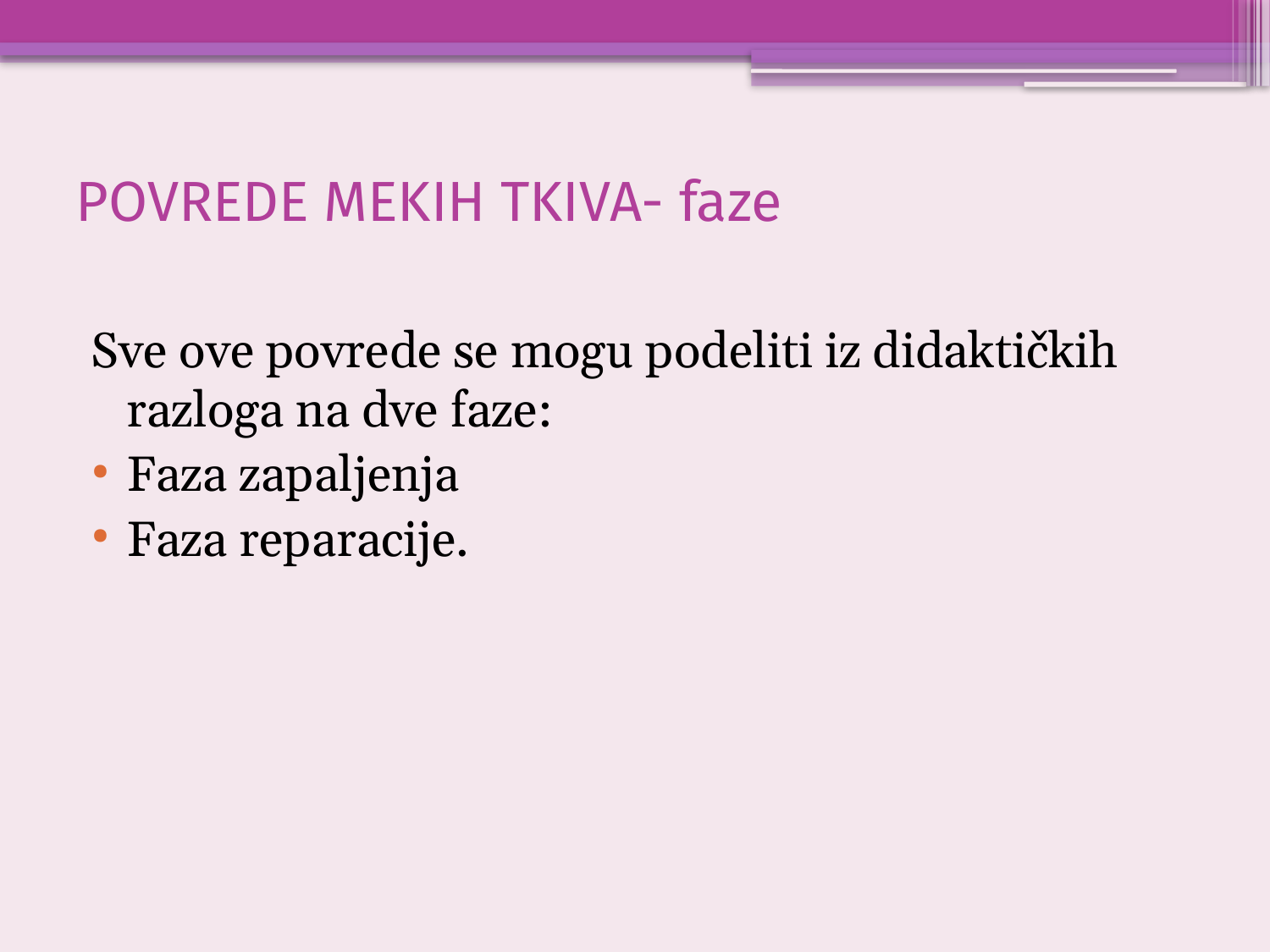

# POVREDE MEKIH TKIVA- faze
Sve ove povrede se mogu podeliti iz didaktičkih razloga na dve faze:
Faza zapaljenja
Faza reparacije.